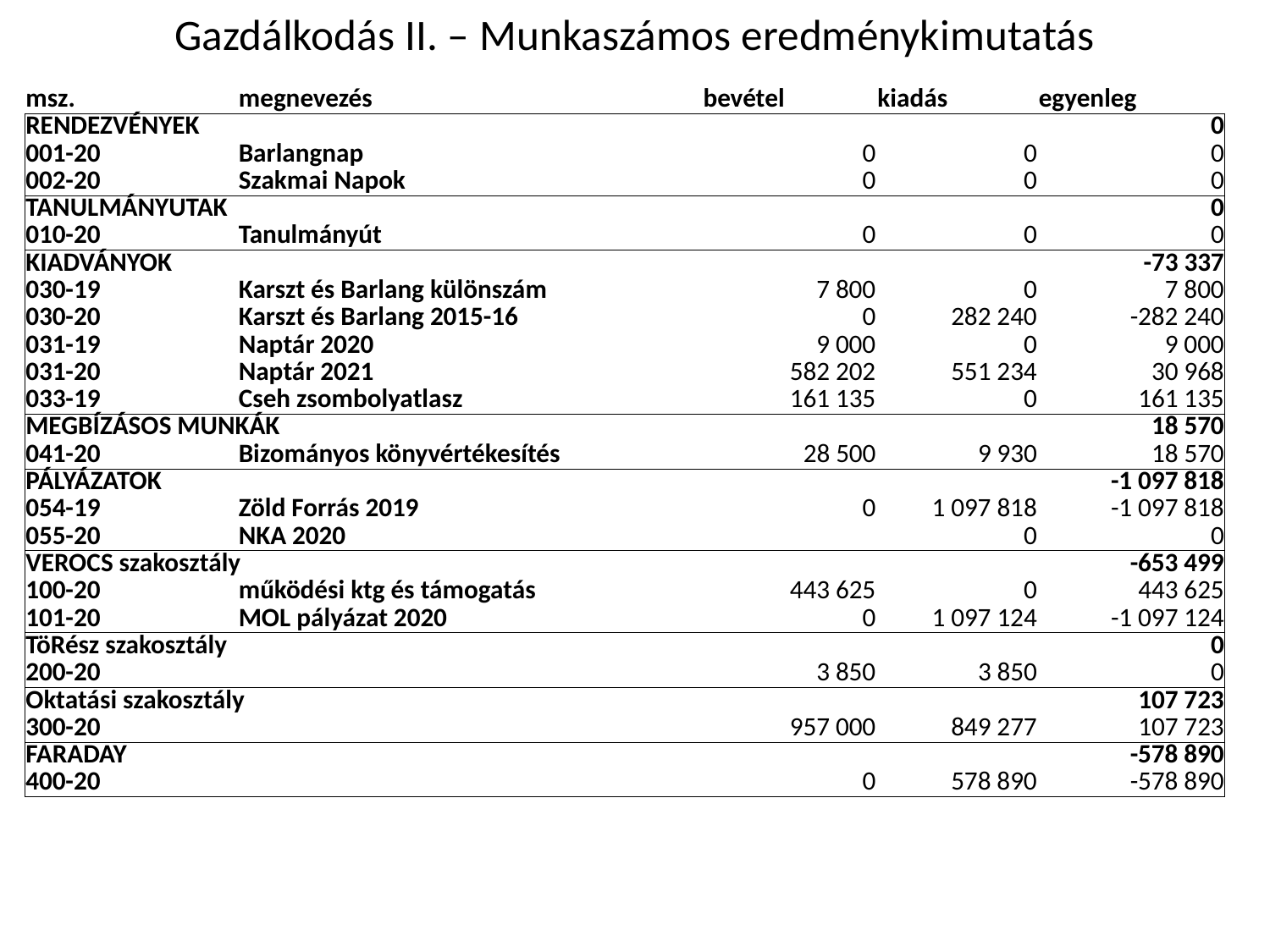

# Gazdálkodás II. – Munkaszámos eredménykimutatás
| msz. | megnevezés | bevétel | kiadás | egyenleg |
| --- | --- | --- | --- | --- |
| RENDEZVÉNYEK |  |  |  | 0 |
| 001-20 | Barlangnap | 0 | 0 | 0 |
| 002-20 | Szakmai Napok | 0 | 0 | 0 |
| TANULMÁNYUTAK |  |  |  | 0 |
| 010-20 | Tanulmányút | 0 | 0 | 0 |
| KIADVÁNYOK |  |  |  | -73 337 |
| 030-19 | Karszt és Barlang különszám | 7 800 | 0 | 7 800 |
| 030-20 | Karszt és Barlang 2015-16 | 0 | 282 240 | -282 240 |
| 031-19 | Naptár 2020 | 9 000 | 0 | 9 000 |
| 031-20 | Naptár 2021 | 582 202 | 551 234 | 30 968 |
| 033-19 | Cseh zsombolyatlasz | 161 135 | 0 | 161 135 |
| MEGBÍZÁSOS MUNKÁK |  |  |  | 18 570 |
| 041-20 | Bizományos könyvértékesítés | 28 500 | 9 930 | 18 570 |
| PÁLYÁZATOK |  |  |  | -1 097 818 |
| 054-19 | Zöld Forrás 2019 | 0 | 1 097 818 | -1 097 818 |
| 055-20 | NKA 2020 |  | 0 | 0 |
| VEROCS szakosztály |  |  |  | -653 499 |
| 100-20 | működési ktg és támogatás | 443 625 | 0 | 443 625 |
| 101-20 | MOL pályázat 2020 | 0 | 1 097 124 | -1 097 124 |
| TöRész szakosztály |  |  |  | 0 |
| 200-20 |  | 3 850 | 3 850 | 0 |
| Oktatási szakosztály |  |  |  | 107 723 |
| 300-20 |  | 957 000 | 849 277 | 107 723 |
| FARADAY |  |  |  | -578 890 |
| 400-20 |  | 0 | 578 890 | -578 890 |